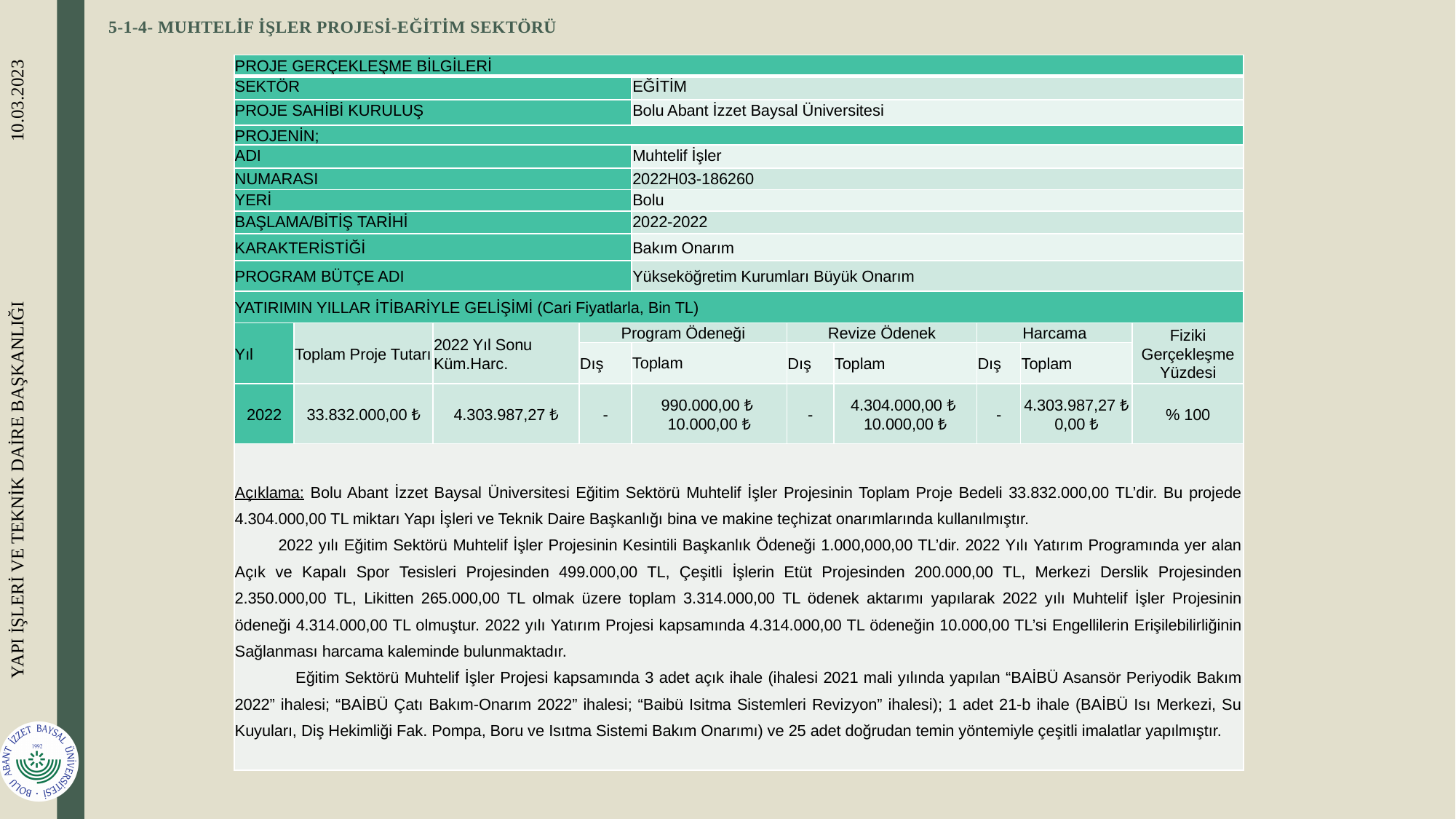

# 5-1-4- MUHTELİF İŞLER PROJESİ-EĞİTİM SEKTÖRÜ
| PROJE GERÇEKLEŞME BİLGİLERİ |  |  |  |  |  |  |  |  |  |
| --- | --- | --- | --- | --- | --- | --- | --- | --- | --- |
| SEKTÖR |  |  |  | EĞİTİM |  |  |  |  |  |
| PROJE SAHİBİ KURULUŞ |  |  |  | Bolu Abant İzzet Baysal Üniversitesi |  |  |  |  |  |
| PROJENİN; |  |  |  |  |  |  |  |  |  |
| ADI |  |  |  | Muhtelif İşler |  |  |  |  |  |
| NUMARASI |  |  |  | 2022H03-186260 |  |  |  |  |  |
| YERİ |  |  |  | Bolu |  |  |  |  |  |
| BAŞLAMA/BİTİŞ TARİHİ |  |  |  | 2022-2022 |  |  |  |  |  |
| KARAKTERİSTİĞİ |  |  |  | Bakım Onarım |  |  |  |  |  |
| PROGRAM BÜTÇE ADI |  |  |  | Yükseköğretim Kurumları Büyük Onarım |  |  |  |  |  |
| YATIRIMIN YILLAR İTİBARİYLE GELİŞİMİ (Cari Fiyatlarla, Bin TL) |  |  |  |  |  |  |  |  |  |
| Yıl | Toplam Proje Tutarı | 2022 Yıl Sonu Küm.Harc. | Program Ödeneği |  | Revize Ödenek |  | Harcama |  | Fiziki Gerçekleşme Yüzdesi |
|  |  |  | Dış | Toplam | Dış | Toplam | Dış | Toplam |  |
| 2022 | 33.832.000,00 ₺ | 4.303.987,27 ₺ | - | 990.000,00 ₺ 10.000,00 ₺ | - | 4.304.000,00 ₺ 10.000,00 ₺ | - | 4.303.987,27 ₺ 0,00 ₺ | % 100 |
| Açıklama: Bolu Abant İzzet Baysal Üniversitesi Eğitim Sektörü Muhtelif İşler Projesinin Toplam Proje Bedeli 33.832.000,00 TL’dir. Bu projede 4.304.000,00 TL miktarı Yapı İşleri ve Teknik Daire Başkanlığı bina ve makine teçhizat onarımlarında kullanılmıştır. 2022 yılı Eğitim Sektörü Muhtelif İşler Projesinin Kesintili Başkanlık Ödeneği 1.000,000,00 TL’dir. 2022 Yılı Yatırım Programında yer alan Açık ve Kapalı Spor Tesisleri Projesinden 499.000,00 TL, Çeşitli İşlerin Etüt Projesinden 200.000,00 TL, Merkezi Derslik Projesinden 2.350.000,00 TL, Likitten 265.000,00 TL olmak üzere toplam 3.314.000,00 TL ödenek aktarımı yapılarak 2022 yılı Muhtelif İşler Projesinin ödeneği 4.314.000,00 TL olmuştur. 2022 yılı Yatırım Projesi kapsamında 4.314.000,00 TL ödeneğin 10.000,00 TL’si Engellilerin Erişilebilirliğinin Sağlanması harcama kaleminde bulunmaktadır. Eğitim Sektörü Muhtelif İşler Projesi kapsamında 3 adet açık ihale (ihalesi 2021 mali yılında yapılan “BAİBÜ Asansör Periyodik Bakım 2022” ihalesi; “BAİBÜ Çatı Bakım-Onarım 2022” ihalesi; “Baibü Isitma Sistemleri Revizyon” ihalesi); 1 adet 21-b ihale (BAİBÜ Isı Merkezi, Su Kuyuları, Diş Hekimliği Fak. Pompa, Boru ve Isıtma Sistemi Bakım Onarımı) ve 25 adet doğrudan temin yöntemiyle çeşitli imalatlar yapılmıştır. |  |  |  |  |  |  |  |  |  |